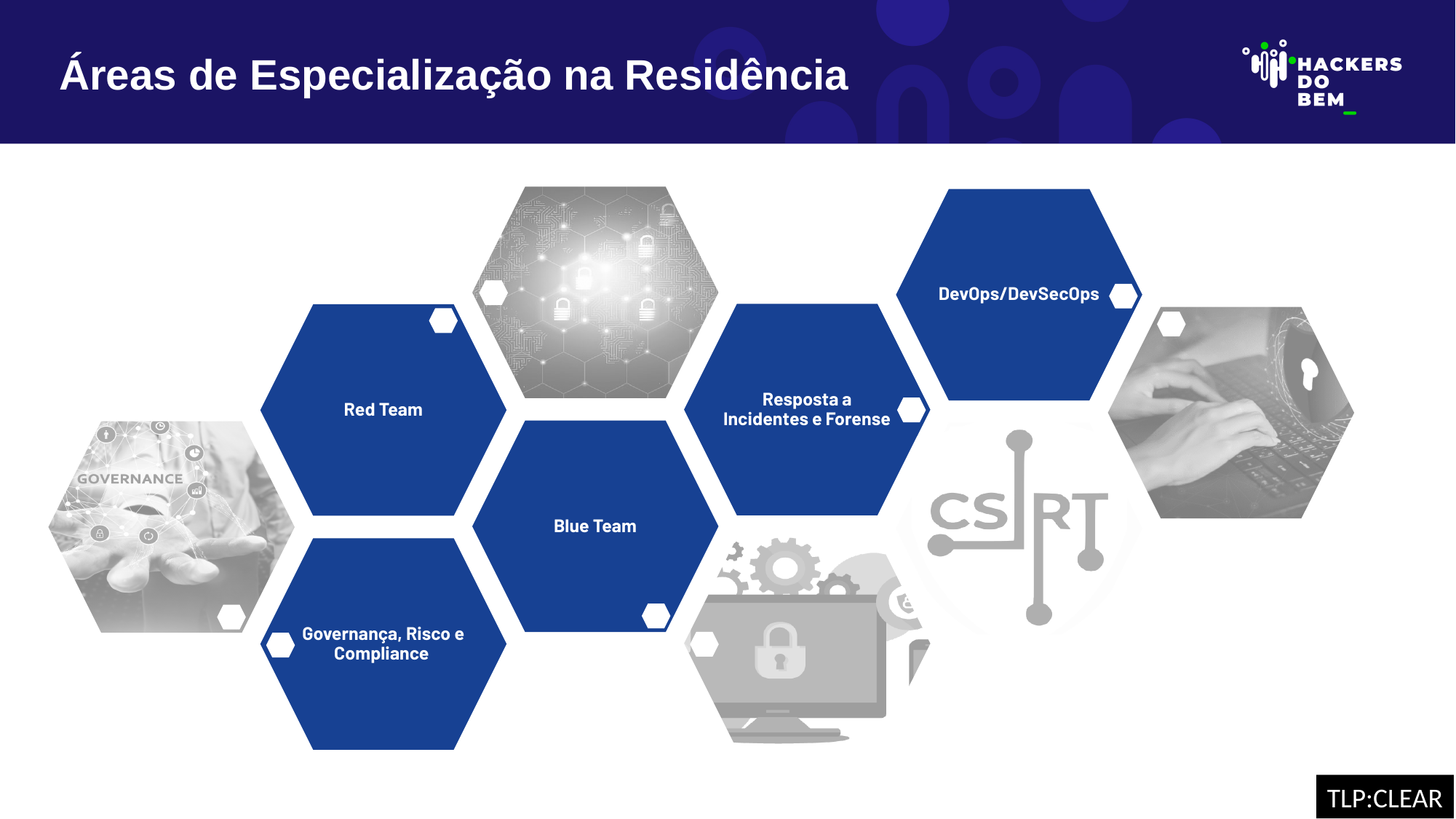

Áreas de Especialização na Residência
Governança, Risco e Compliance
Blue Team
Red Team
Resposta a Incidentes e Forense
DevOps/DevSecOps
TLP:CLEAR